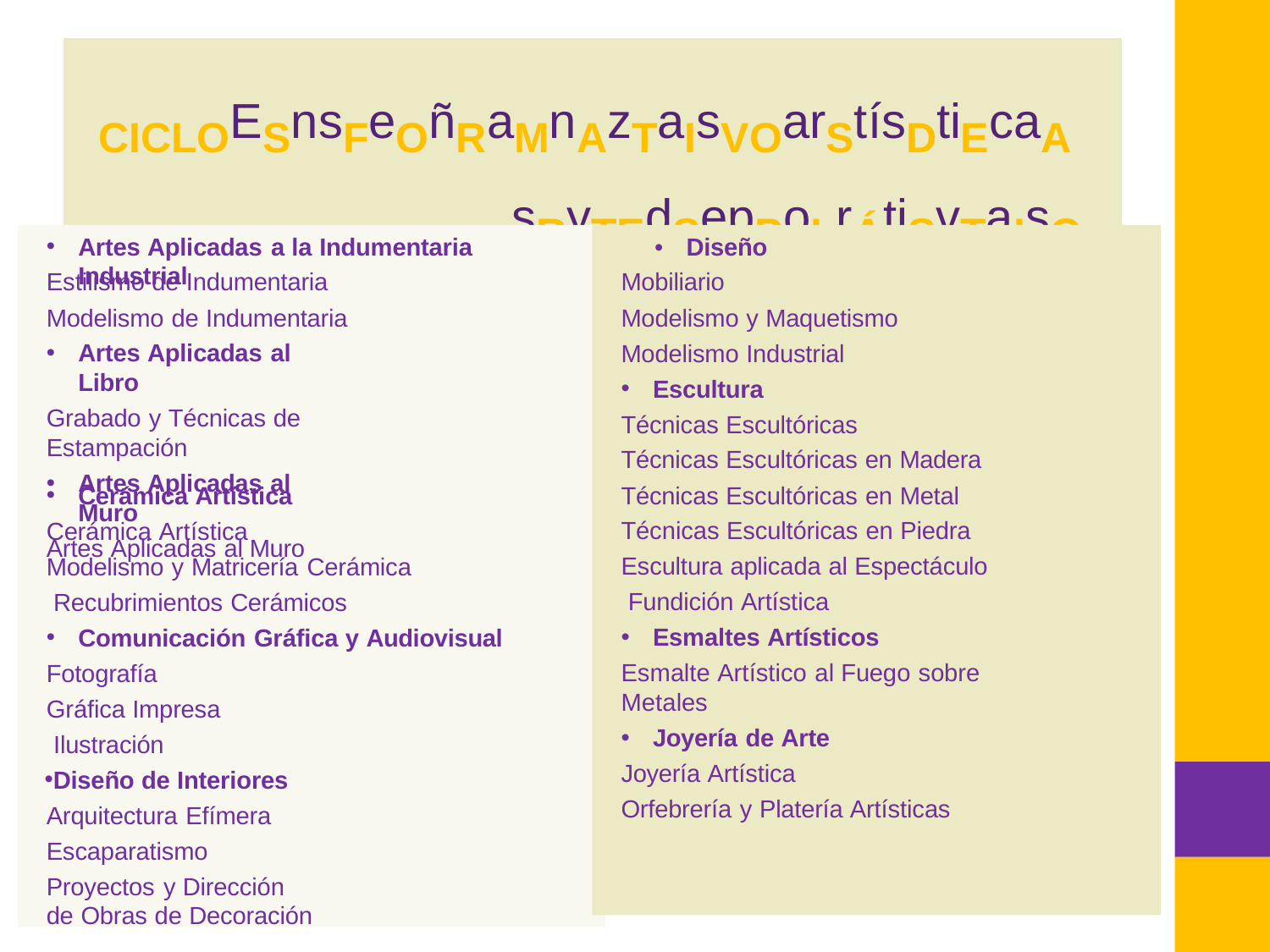

# CICLOESnsFeOñRaMnAzTaIsVOarStísDtiEcaAsRyTEdSepPoLrÁtiSvTaIsCAS Y  DISEÑO

Artes Aplicadas a la Indumentaria	•	Diseño Industrial
Estilismo de Indumentaria  Modelismo de Indumentaria
Artes Aplicadas al Libro
Grabado y Técnicas de Estampación
Artes Aplicadas al Muro
Artes Aplicadas al Muro
Mobiliario
Modelismo y Maquetismo
Modelismo Industrial
Escultura
Técnicas Escultóricas
Técnicas Escultóricas en Madera  Técnicas Escultóricas en Metal  Técnicas Escultóricas en Piedra  Escultura aplicada al Espectáculo  Fundición Artística
Esmaltes Artísticos
Esmalte Artístico al Fuego sobre Metales
Joyería de Arte
Joyería Artística
Orfebrería y Platería Artísticas
Cerámica Artística
Cerámica Artística
Modelismo y Matricería Cerámica  Recubrimientos Cerámicos
Comunicación Gráfica y Audiovisual
Fotografía  Gráfica Impresa  Ilustración
Diseño de Interiores  Arquitectura Efímera  Escaparatismo
Proyectos y Dirección de Obras de Decoración